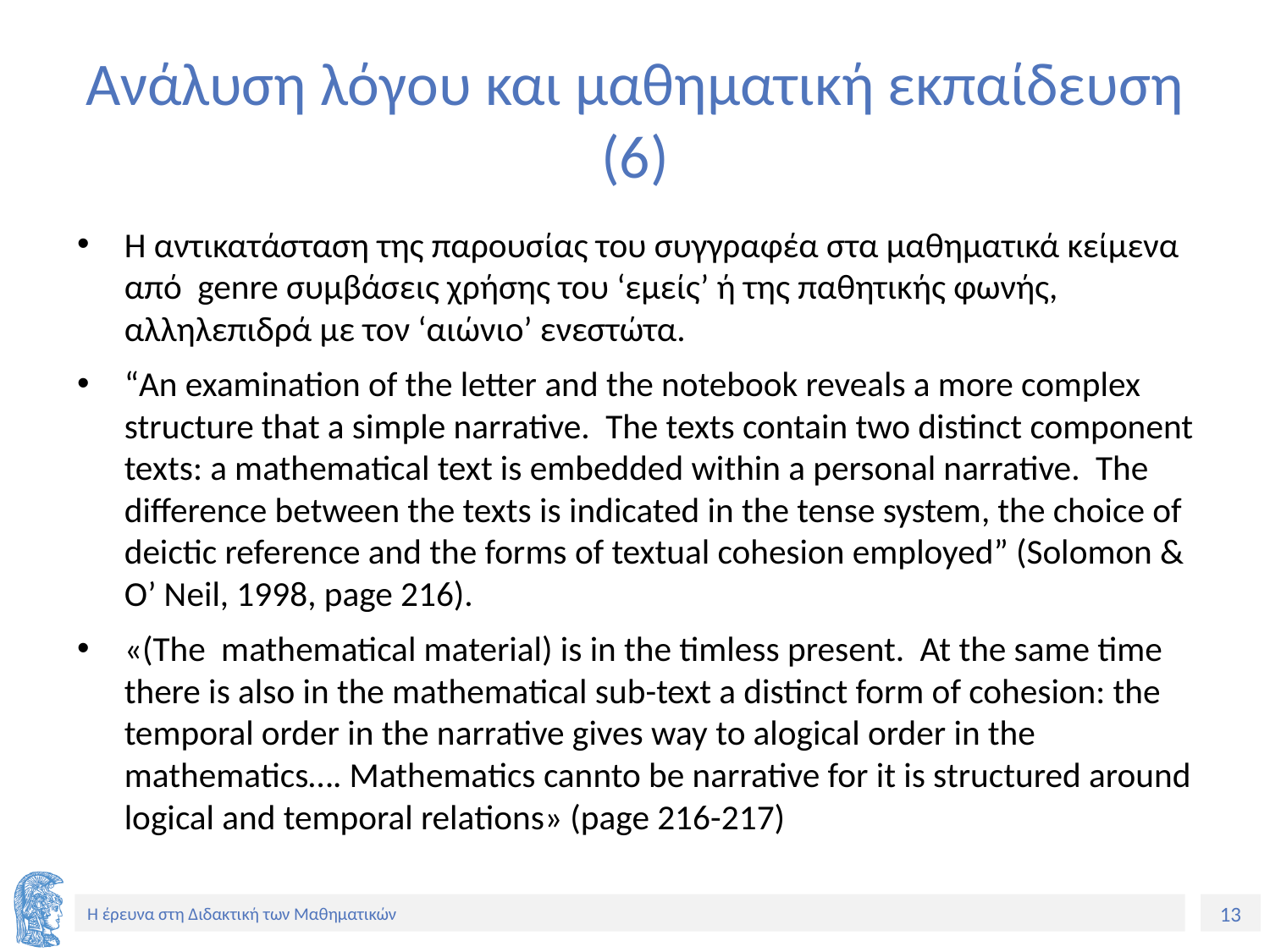

# Ανάλυση λόγου και μαθηματική εκπαίδευση (6)
Η αντικατάσταση της παρουσίας του συγγραφέα στα μαθηματικά κείμενα από  genre συμβάσεις χρήσης του ‘εμείς’ ή της παθητικής φωνής, αλληλεπιδρά με τον ‘αιώνιο’ ενεστώτα.
“An examination of the letter and the notebook reveals a more complex structure that a simple narrative.  The texts contain two distinct component texts: a mathematical text is embedded within a personal narrative.  The difference between the texts is indicated in the tense system, the choice of deictic reference and the forms of textual cohesion employed” (Solomon & O’ Neil, 1998, page 216).
«(The  mathematical material) is in the timless present.  At the same time there is also in the mathematical sub-text a distinct form of cohesion: the temporal order in the narrative gives way to alogical order in the mathematics…. Mathematics cannto be narrative for it is structured around logical and temporal relations» (page 216-217)